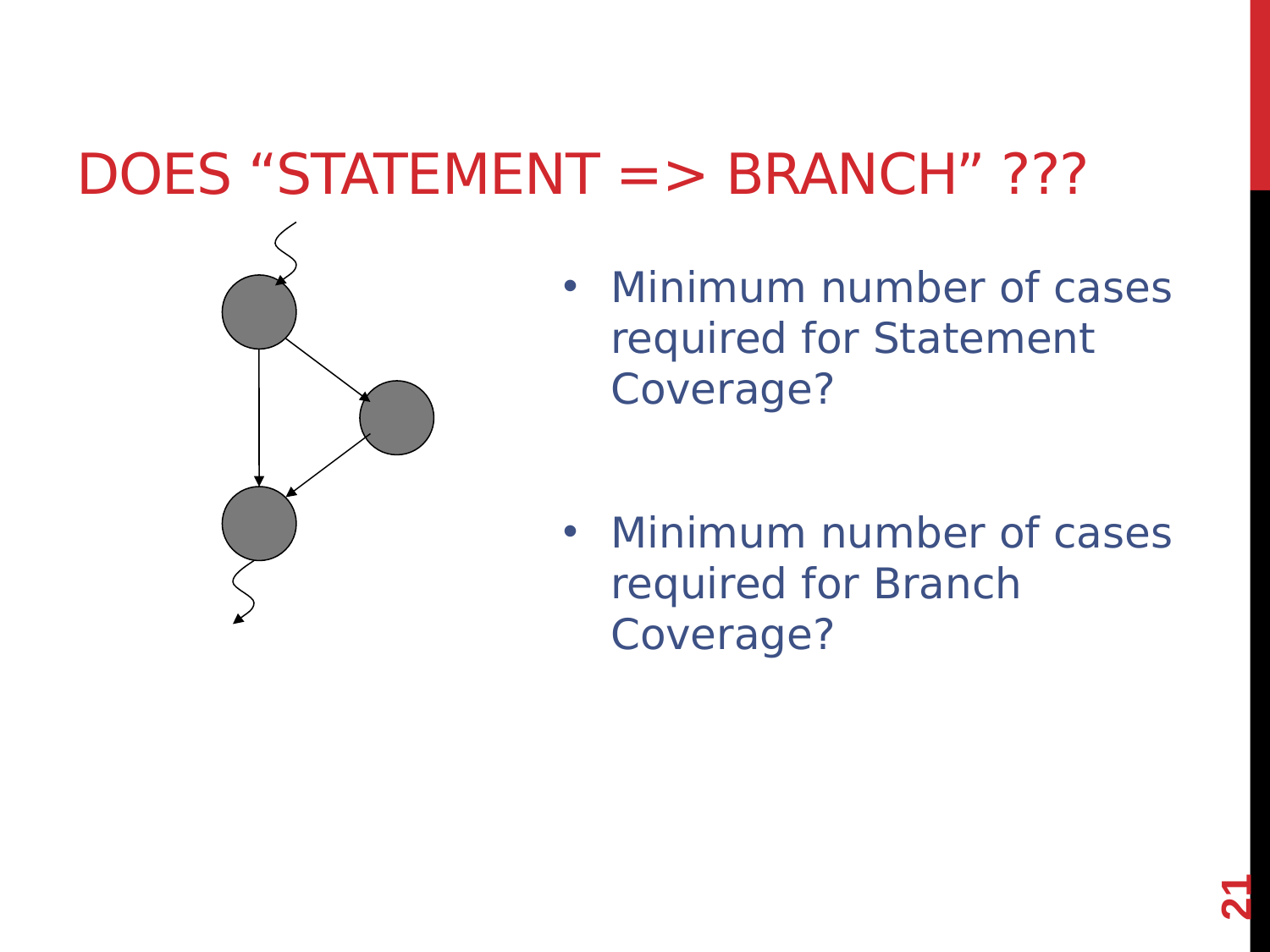

# Does “statement => branch” ???

Minimum number of cases required for Statement Coverage?

Minimum number of cases required for Branch Coverage?

21